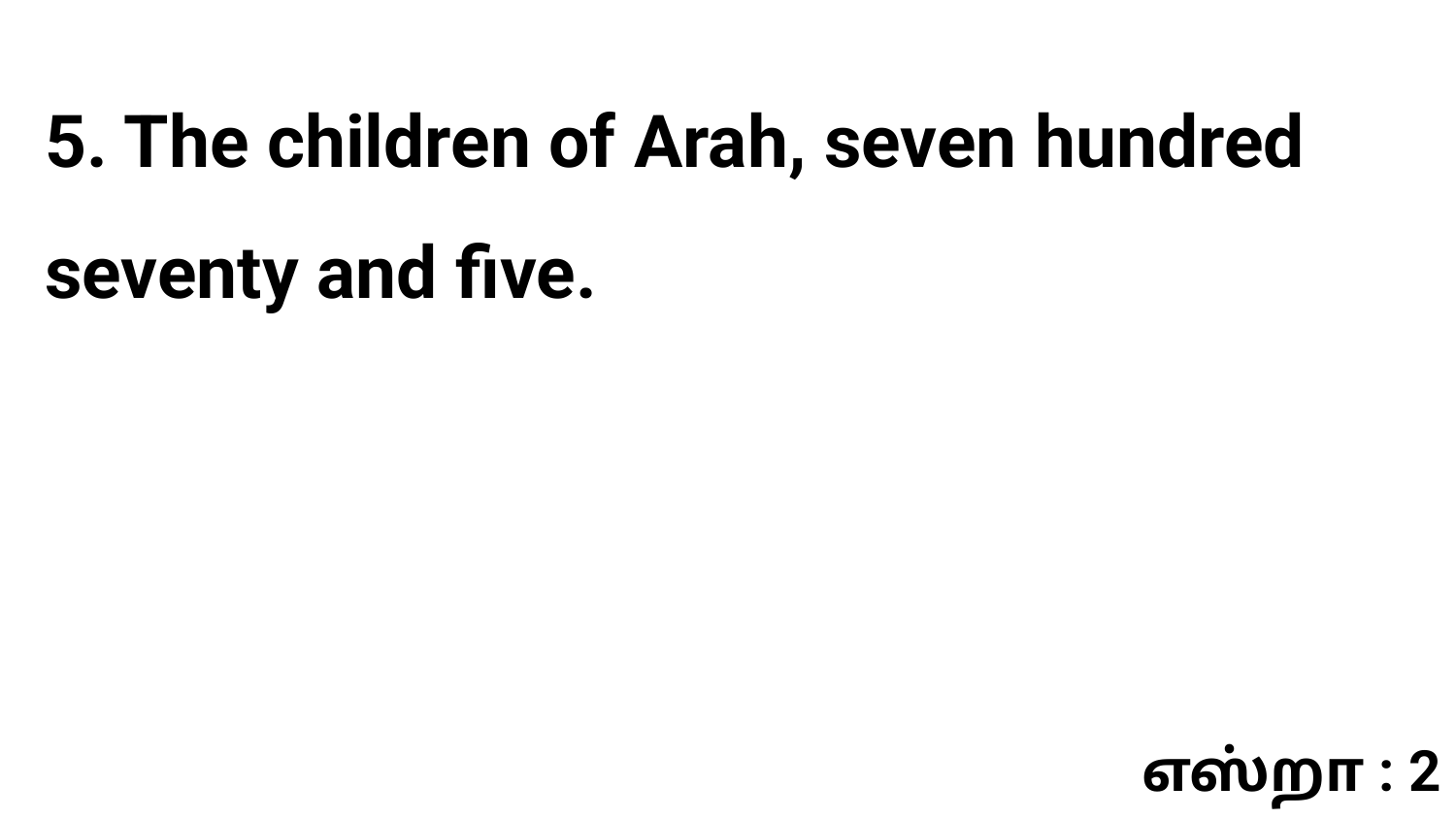

5. The children of Arah, seven hundred seventy and five.
எஸ்றா : 2